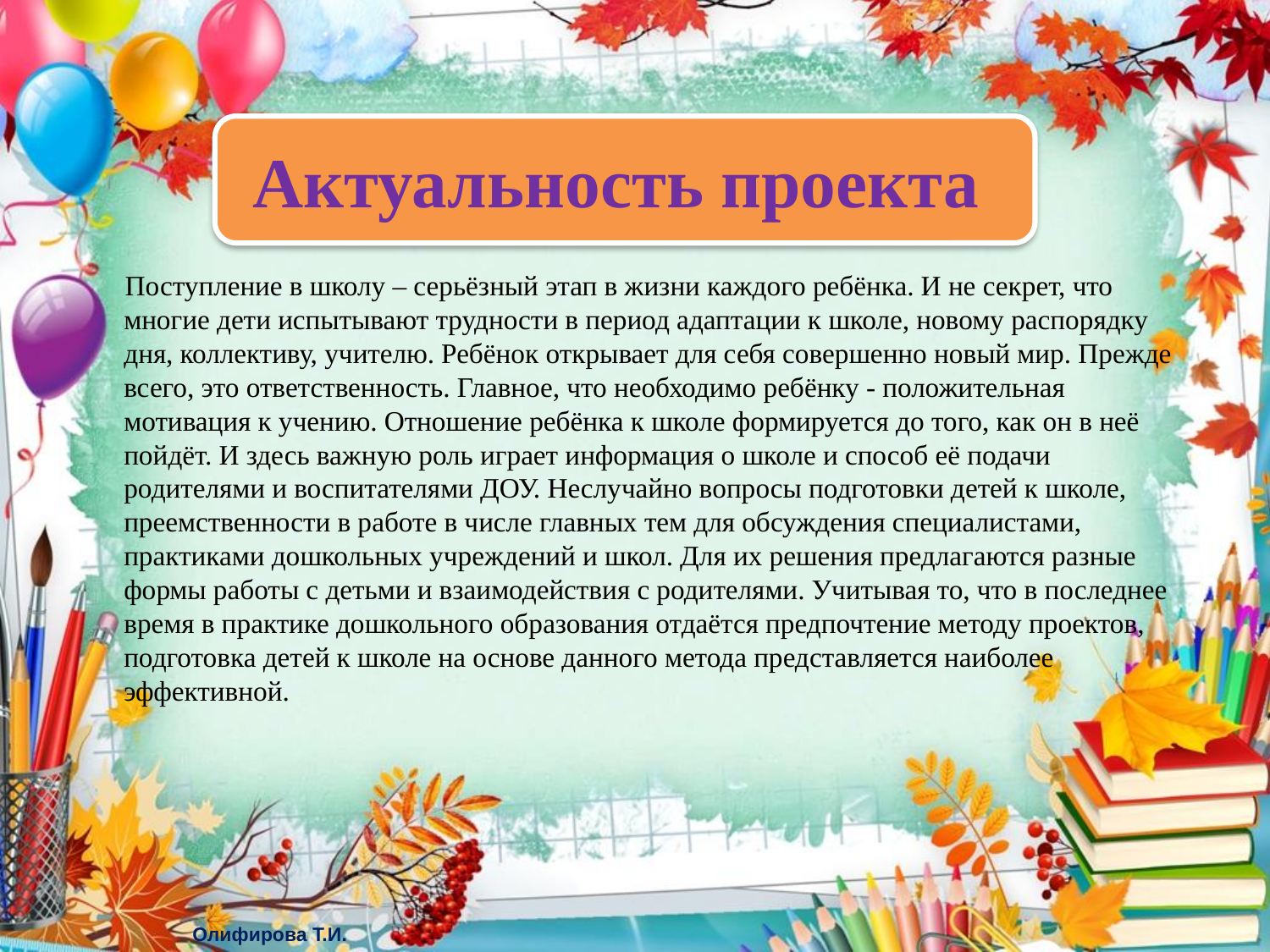

#
Актуальность проекта

       Поступление в школу – серьёзный этап в жизни каждого ребёнка. И не секрет, что многие дети испытывают трудности в период адаптации к школе, новому распорядку дня, коллективу, учителю. Ребёнок открывает для себя совершенно новый мир. Прежде всего, это ответственность. Главное, что необходимо ребёнку - положительная мотивация к учению. Отношение ребёнка к школе формируется до того, как он в неё пойдёт. И здесь важную роль играет информация о школе и способ её подачи родителями и воспитателями ДОУ. Неслучайно вопросы подготовки детей к школе, преемственности в работе в числе главных тем для обсуждения специалистами, практиками дошкольных учреждений и школ. Для их решения предлагаются разные формы работы с детьми и взаимодействия с родителями. Учитывая то, что в последнее время в практике дошкольного образования отдаётся предпочтение методу проектов, подготовка детей к школе на основе данного метода представляется наиболее эффективной.